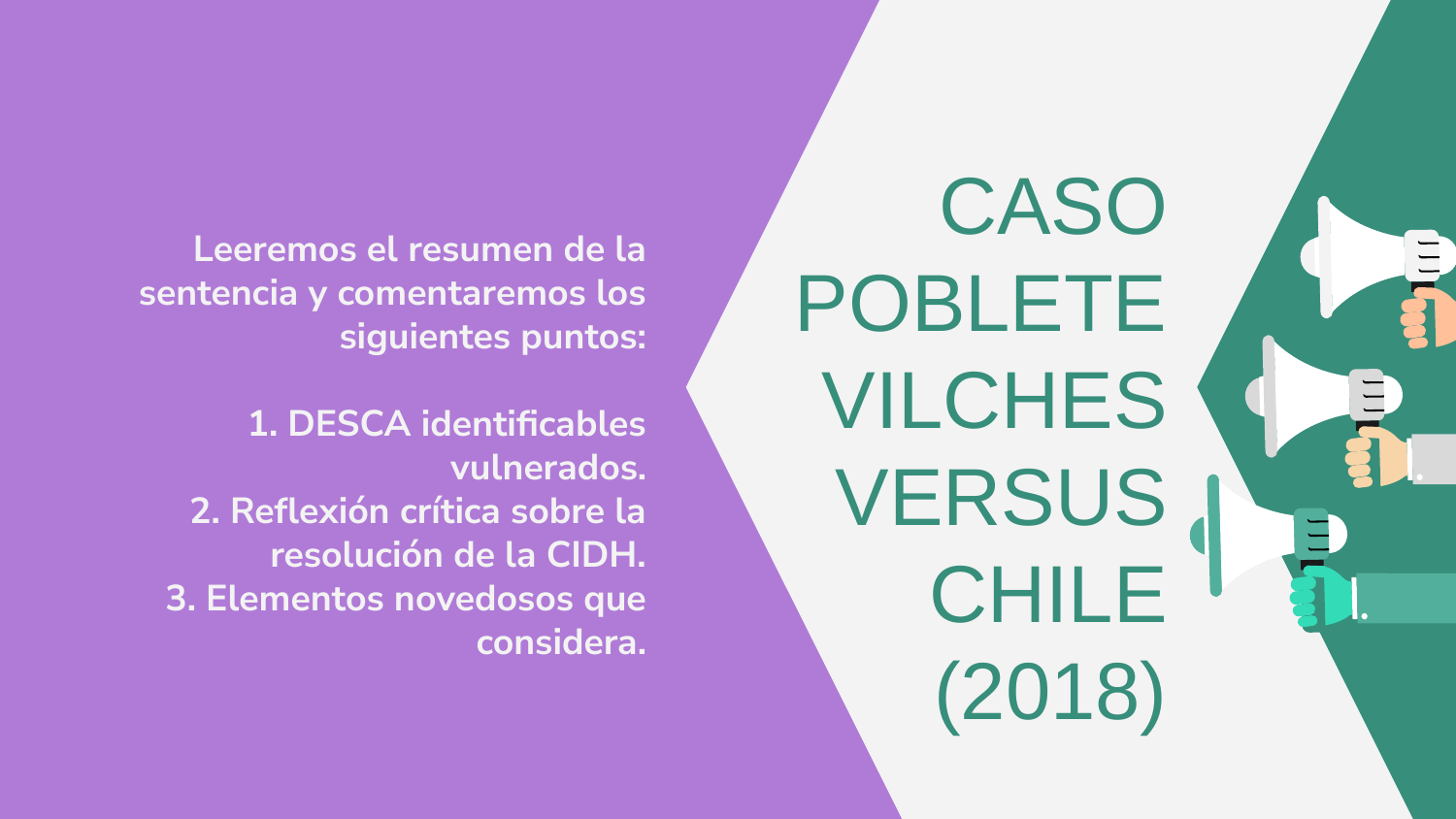

CASO POBLETE VILCHES VERSUS CHILE (2018)
# Leeremos el resumen de la sentencia y comentaremos los siguientes puntos: 1. DESCA identificables vulnerados. 2. Reflexión crítica sobre la resolución de la CIDH. 3. Elementos novedosos que considera.